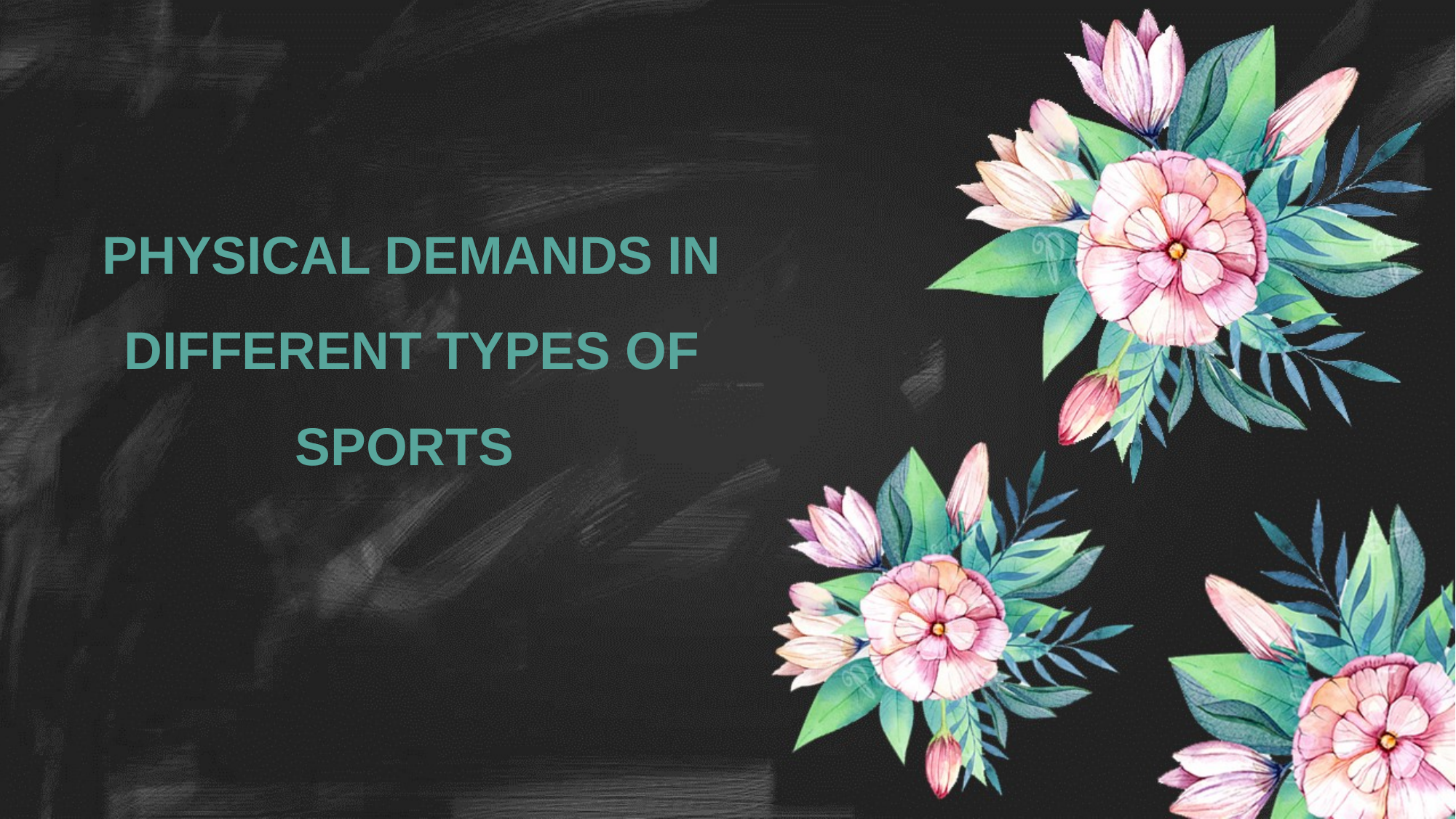

# PHYSICAL DEMANDS IN DIFFERENT TYPES OF SPORTS